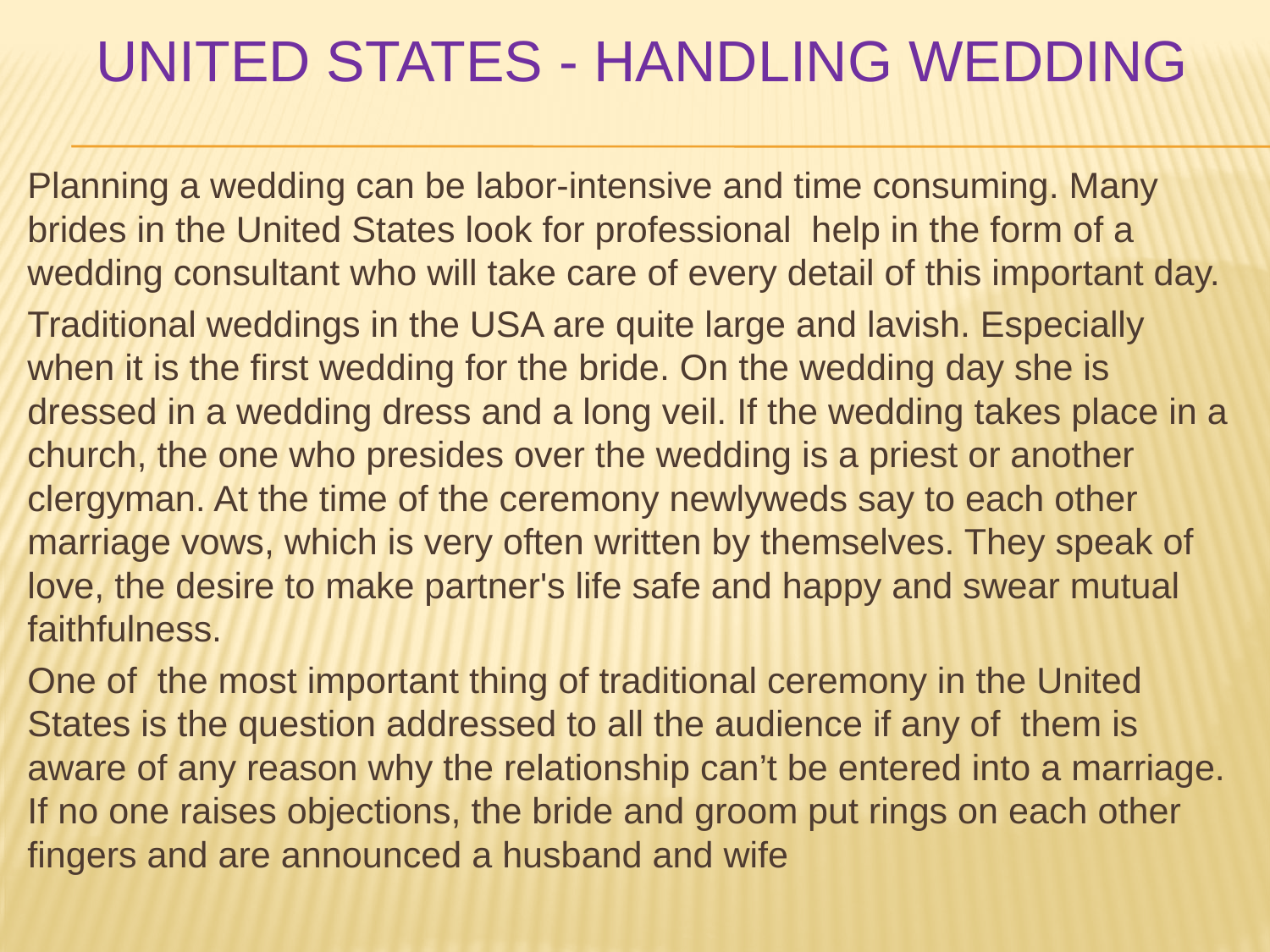

# United States - handling wedding
Planning a wedding can be labor-intensive and time consuming. Many brides in the United States look for professional  help in the form of a wedding consultant who will take care of every detail of this important day.
Traditional weddings in the USA are quite large and lavish. Especially when it is the first wedding for the bride. On the wedding day she is dressed in a wedding dress and a long veil. If the wedding takes place in a church, the one who presides over the wedding is a priest or another clergyman. At the time of the ceremony newlyweds say to each other marriage vows, which is very often written by themselves. They speak of love, the desire to make partner's life safe and happy and swear mutual faithfulness.
One of  the most important thing of traditional ceremony in the United States is the question addressed to all the audience if any of  them is aware of any reason why the relationship can’t be entered into a marriage. If no one raises objections, the bride and groom put rings on each other fingers and are announced a husband and wife